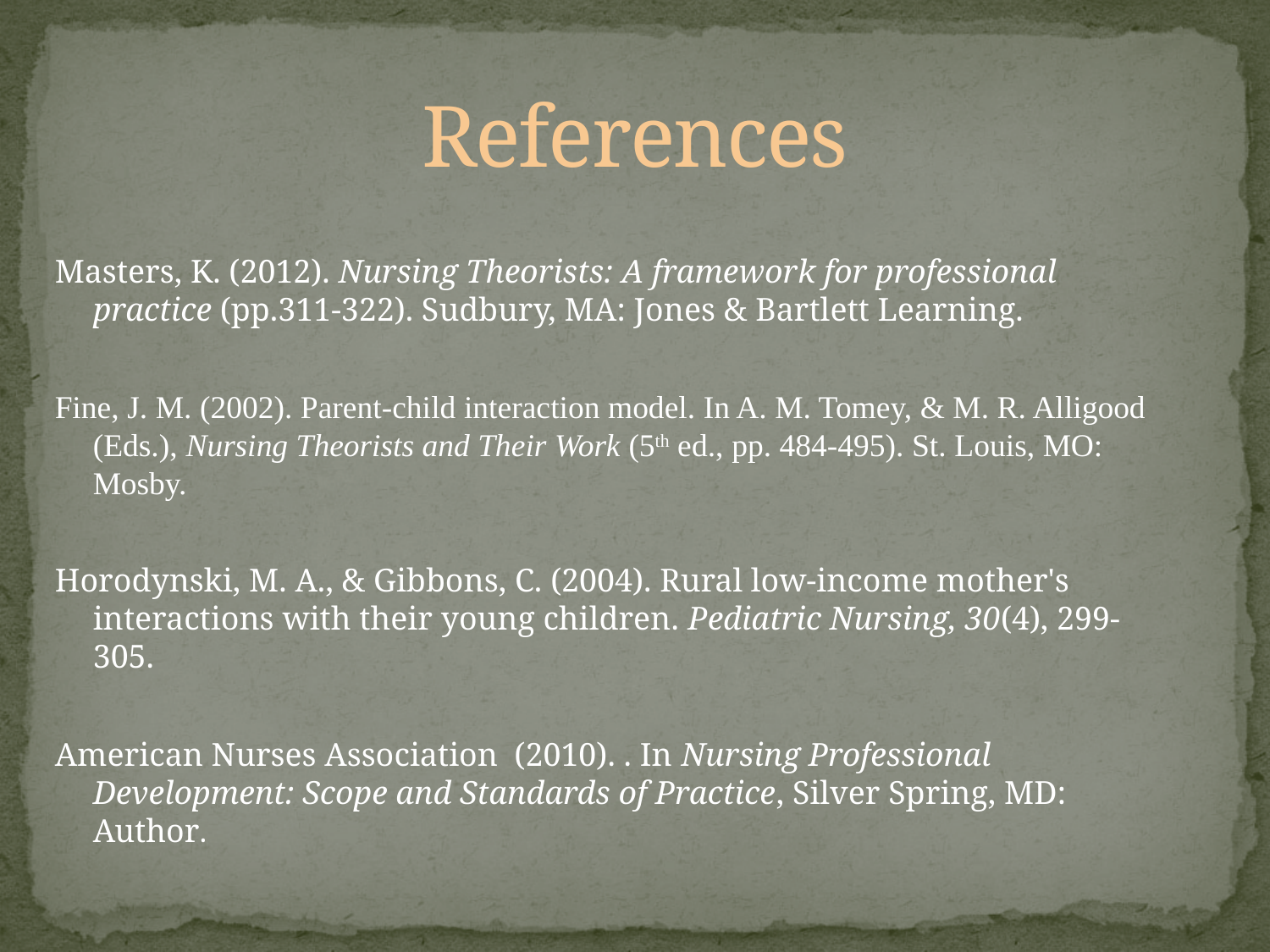

# References

Masters, K. (2012). Nursing Theorists: A framework for professional practice (pp.311-322). Sudbury, MA: Jones & Bartlett Learning.

Fine, J. M. (2002). Parent-child interaction model. In A. M. Tomey, & M. R. Alligood (Eds.), Nursing Theorists and Their Work (5th ed., pp. 484-495). St. Louis, MO: Mosby.

Horodynski, M. A., & Gibbons, C. (2004). Rural low-income mother's interactions with their young children. Pediatric Nursing, 30(4), 299-305.

American Nurses Association  (2010). . In Nursing Professional Development: Scope and Standards of Practice, Silver Spring, MD: Author.